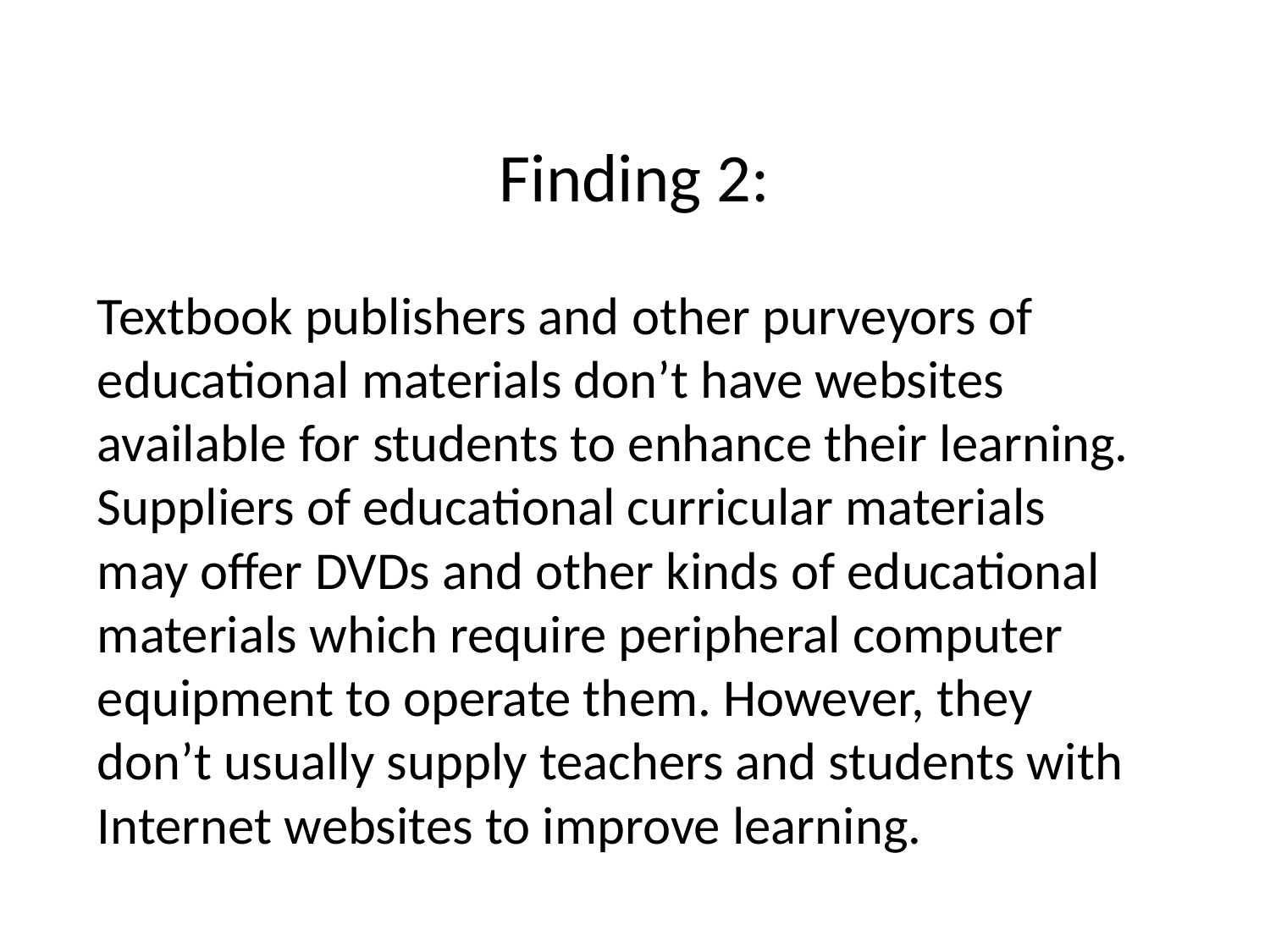

# Finding 2:
Textbook publishers and other purveyors of educational materials don’t have websites available for students to enhance their learning. Suppliers of educational curricular materials may offer DVDs and other kinds of educational materials which require peripheral computer equipment to operate them. However, they don’t usually supply teachers and students with Internet websites to improve learning.